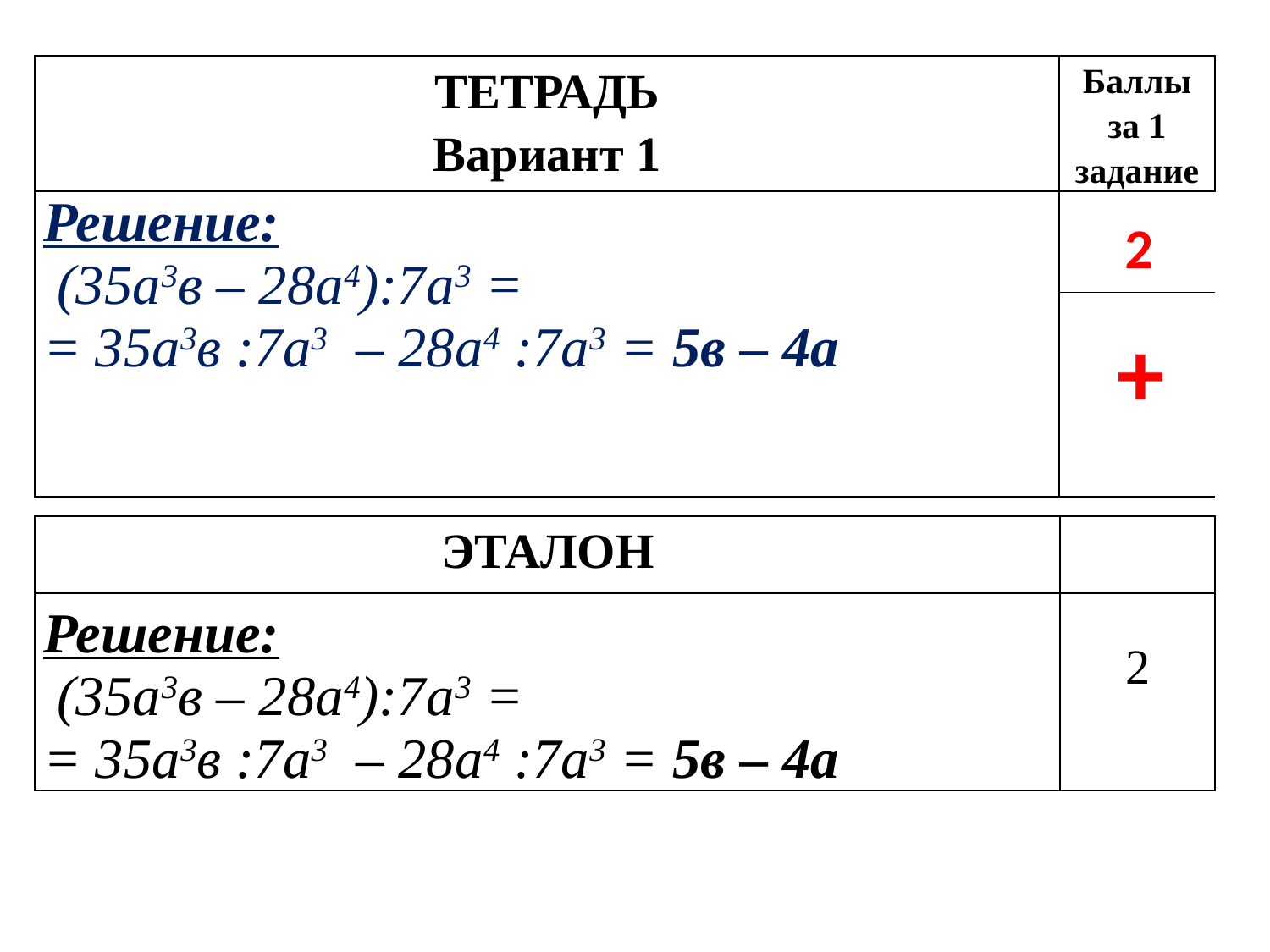

| ТЕТРАДЬ Вариант 1 | Баллы за 1 задание |
| --- | --- |
| Решение: (35а3в – 28а4):7а3 = = 35а3в :7а3 – 28а4 :7а3 = 5в – 4а |  |
|  |  |
 2
+
| ЭТАЛОН |  |
| --- | --- |
| Решение: (35а3в – 28а4):7а3 = = 35а3в :7а3 – 28а4 :7а3 = 5в – 4а | 2 |